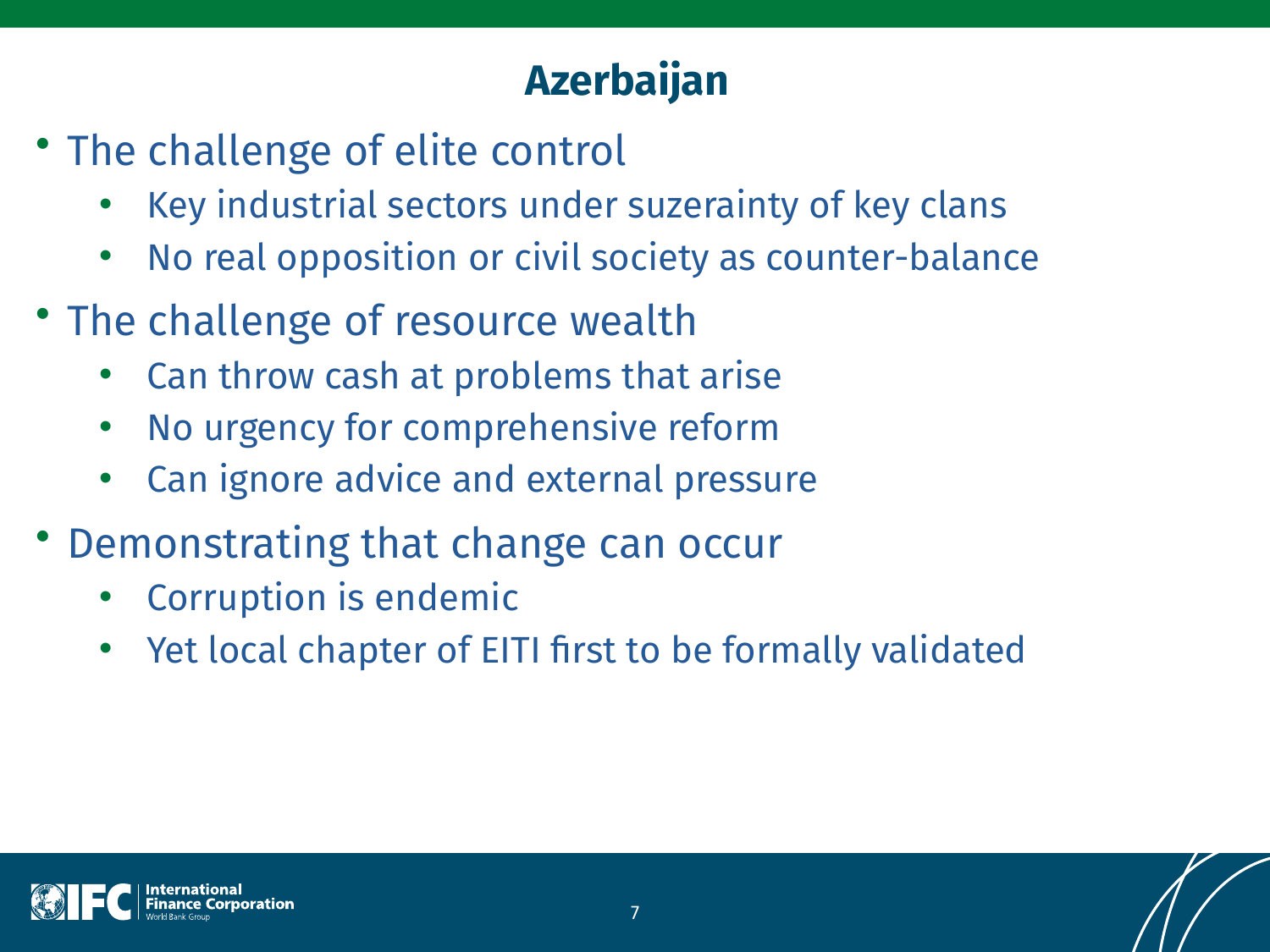

# Azerbaijan
The challenge of elite control
Key industrial sectors under suzerainty of key clans
No real opposition or civil society as counter-balance
The challenge of resource wealth
Can throw cash at problems that arise
No urgency for comprehensive reform
Can ignore advice and external pressure
Demonstrating that change can occur
Corruption is endemic
Yet local chapter of EITI first to be formally validated
7